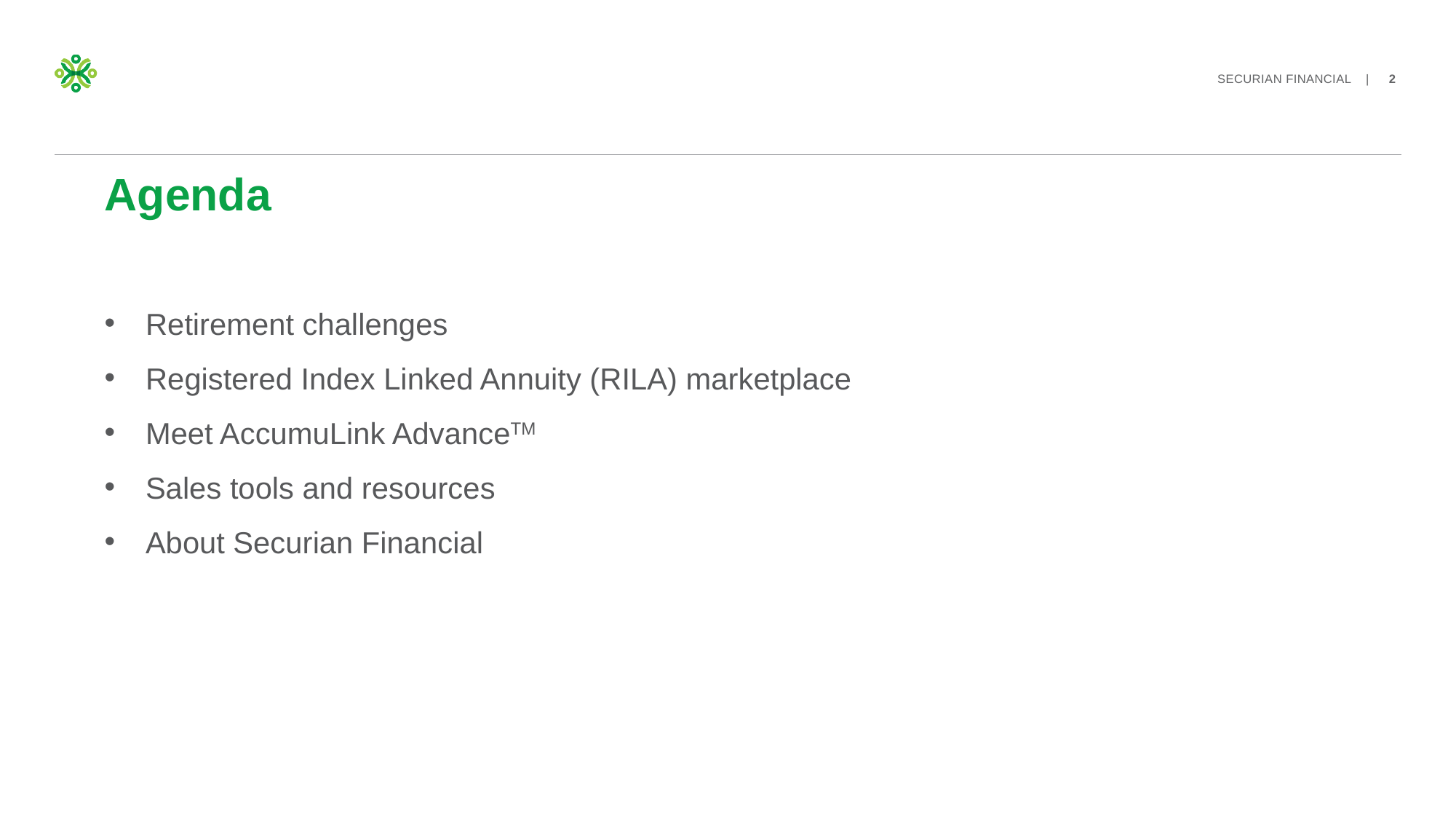

# Agenda
Retirement challenges
Registered Index Linked Annuity (RILA) marketplace
Meet AccumuLink AdvanceTM
Sales tools and resources
About Securian Financial